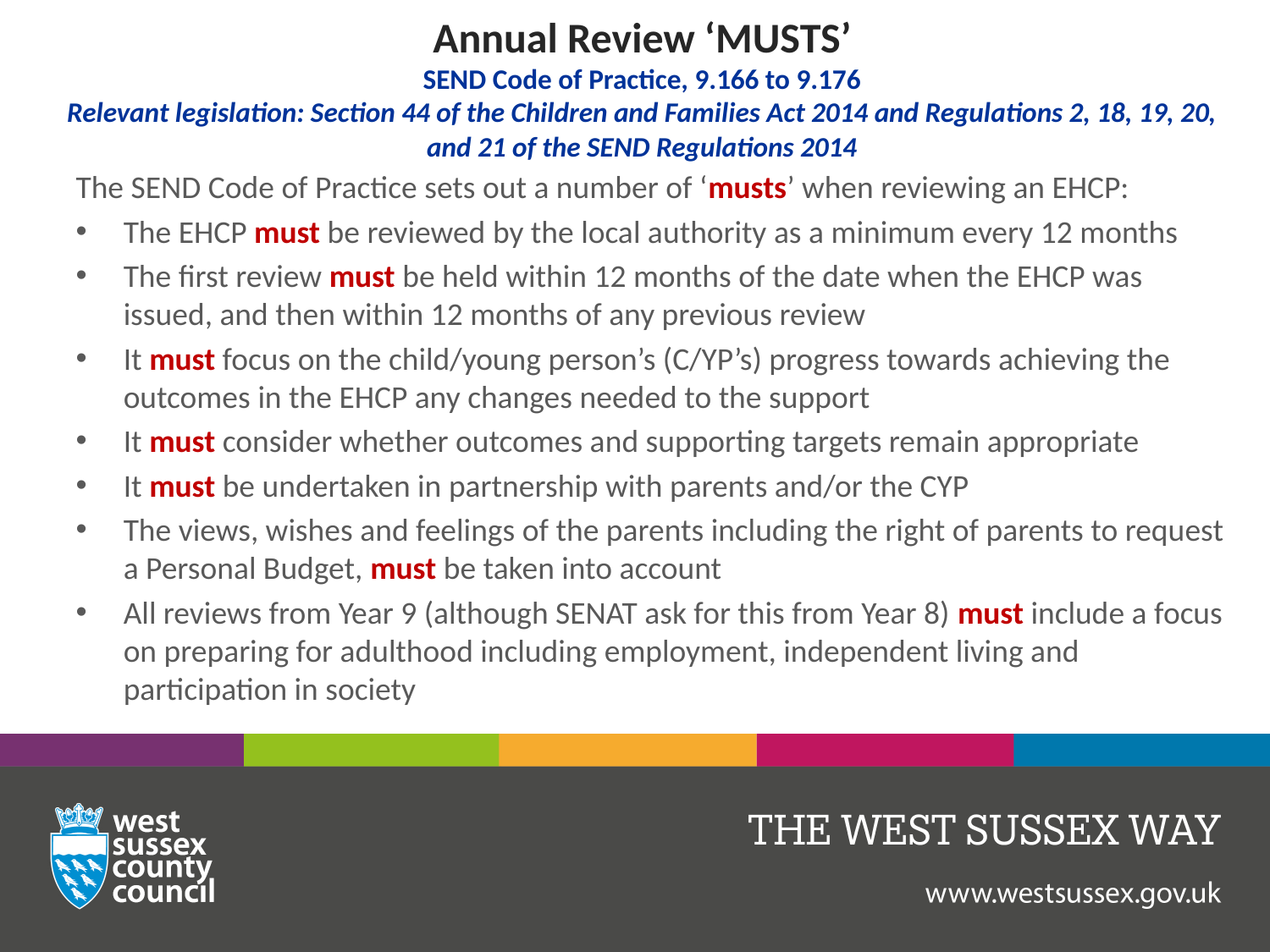

# Annual Review ‘MUSTS’ SEND Code of Practice, 9.166 to 9.176 Relevant legislation: Section 44 of the Children and Families Act 2014 and Regulations 2, 18, 19, 20, and 21 of the SEND Regulations 2014

The SEND Code of Practice sets out a number of ‘musts’ when reviewing an EHCP:
The EHCP must be reviewed by the local authority as a minimum every 12 months
The first review must be held within 12 months of the date when the EHCP was issued, and then within 12 months of any previous review
It must focus on the child/young person’s (C/YP’s) progress towards achieving the outcomes in the EHCP any changes needed to the support
It must consider whether outcomes and supporting targets remain appropriate
It must be undertaken in partnership with parents and/or the CYP
The views, wishes and feelings of the parents including the right of parents to request a Personal Budget, must be taken into account
All reviews from Year 9 (although SENAT ask for this from Year 8) must include a focus on preparing for adulthood including employment, independent living and participation in society